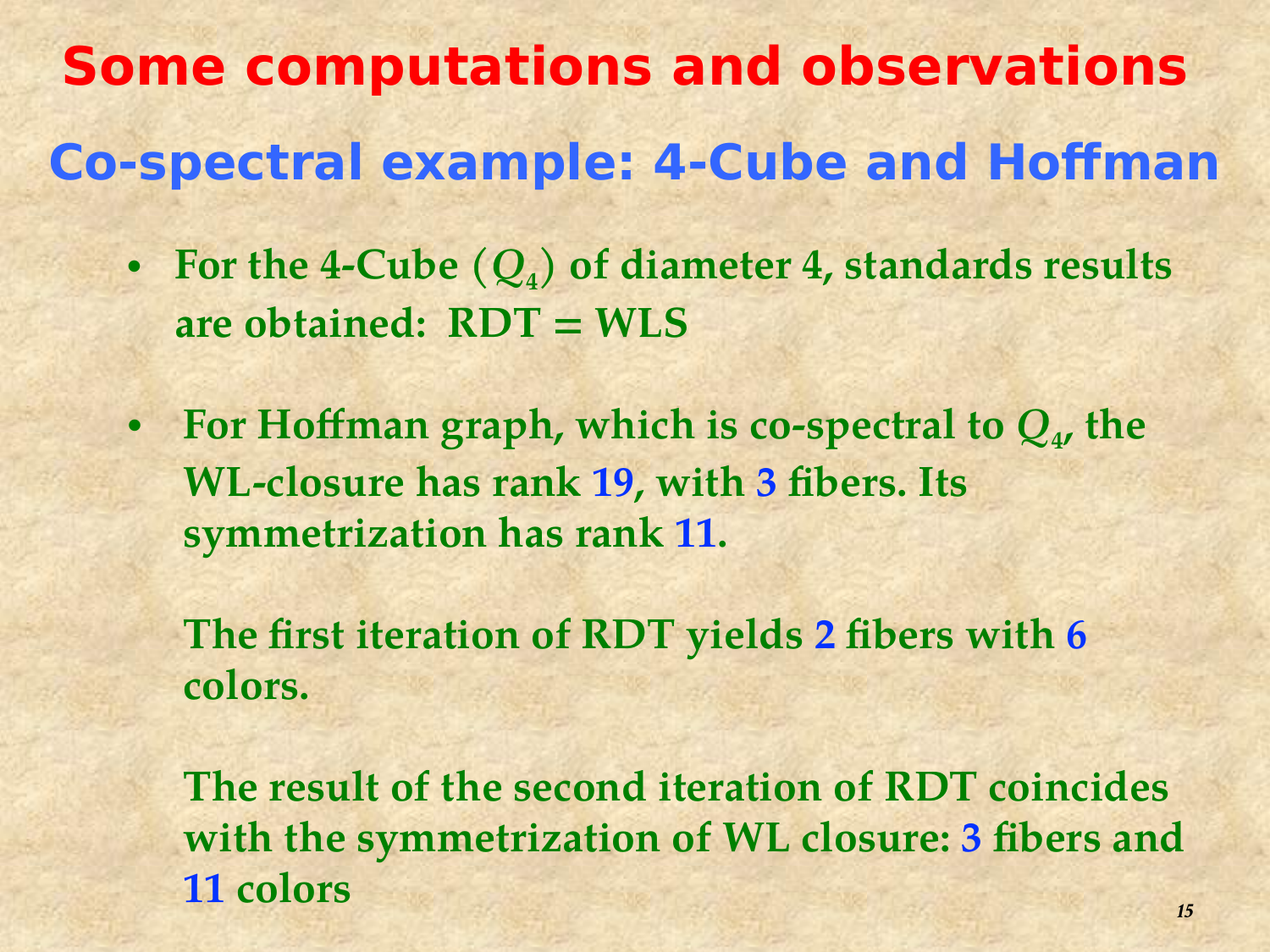

Some computations and observations
Co-spectral example: 4-Cube and Hoffman

For the 4-Cube (Q4) of diameter 4, standards results are obtained:  RDT = WLS

For Hoffman graph, which is co-spectral to Q4, the WL-closure has rank 19, with 3 fibers. Its symmetrization has rank 11.

	The first iteration of RDT yields 2 fibers with 6 colors.

	The result of the second iteration of RDT coincides with the symmetrization of WL closure: 3 fibers and 11 colors
15